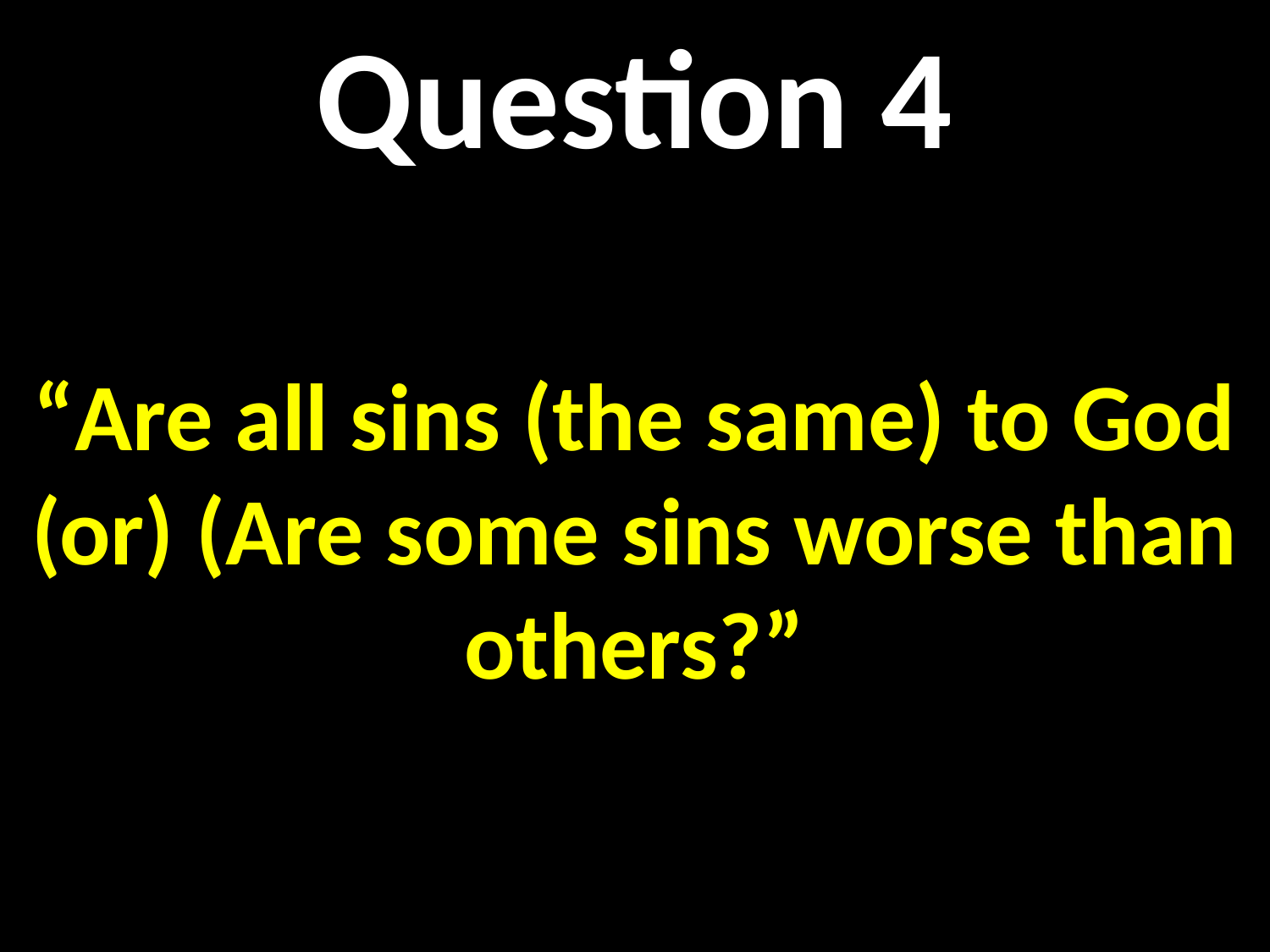

Question 4
“Are all sins (the same) to God (or) (Are some sins worse than others?”